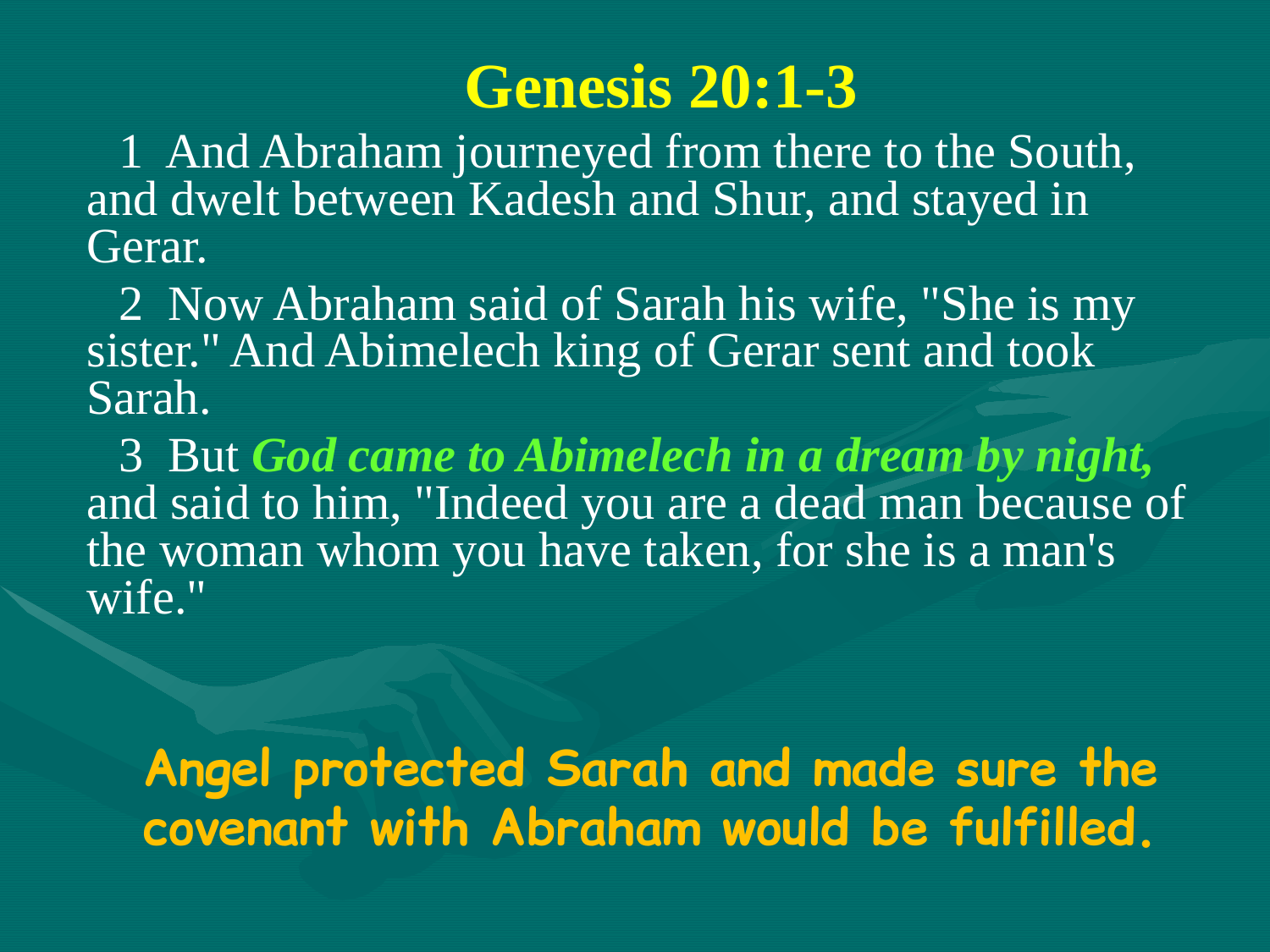

Genesis 20:1-3
1  And Abraham journeyed from there to the South, and dwelt between Kadesh and Shur, and stayed in Gerar.
2  Now Abraham said of Sarah his wife, "She is my sister." And Abimelech king of Gerar sent and took Sarah.
3  But God came to Abimelech in a dream by night, and said to him, "Indeed you are a dead man because of the woman whom you have taken, for she is a man's wife."
Angel protected Sarah and made sure the covenant with Abraham would be fulfilled.